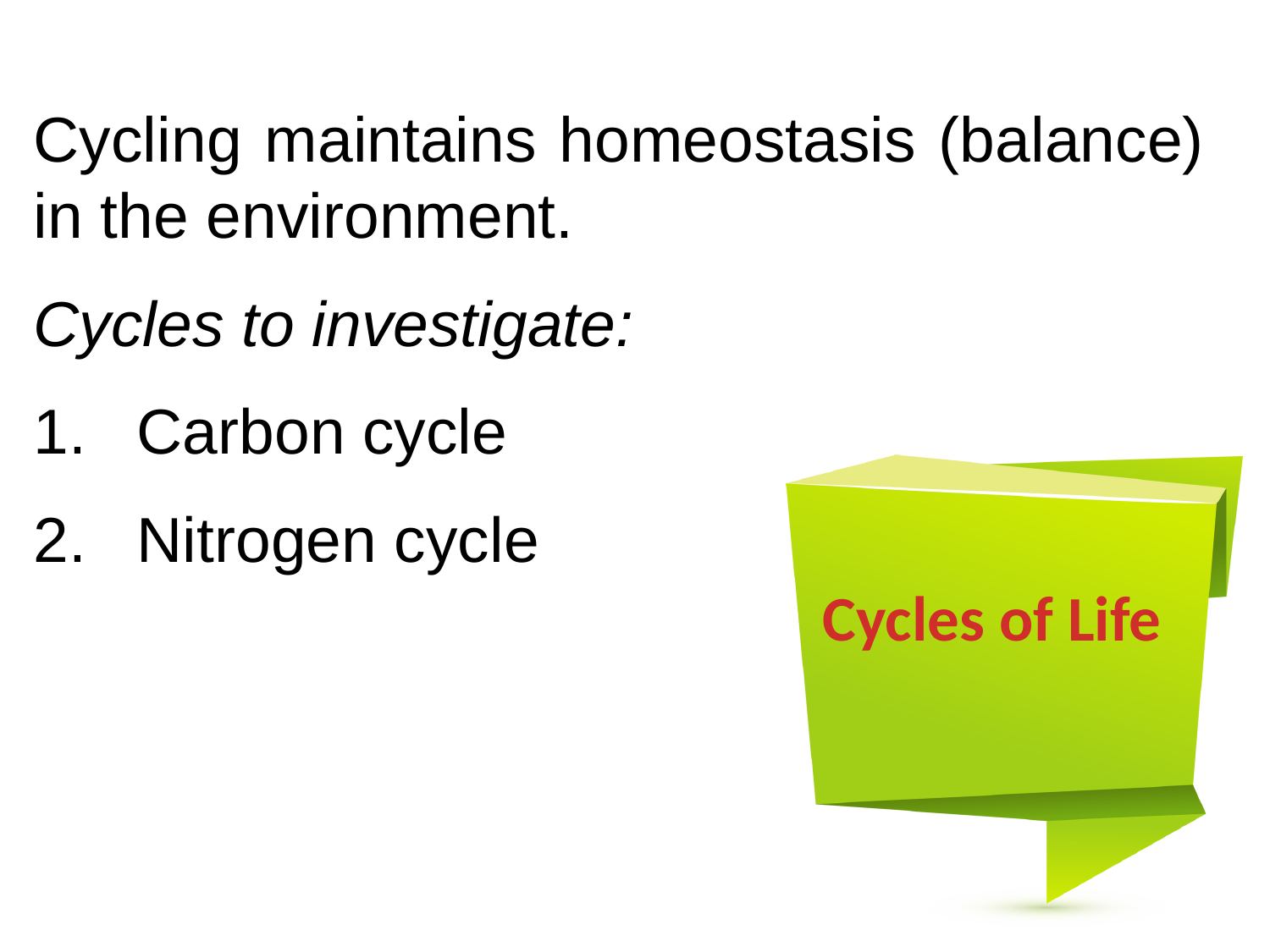

Cycling maintains homeostasis (balance) in the environment.
Cycles to investigate:
Carbon cycle
Nitrogen cycle
Cycles of Life